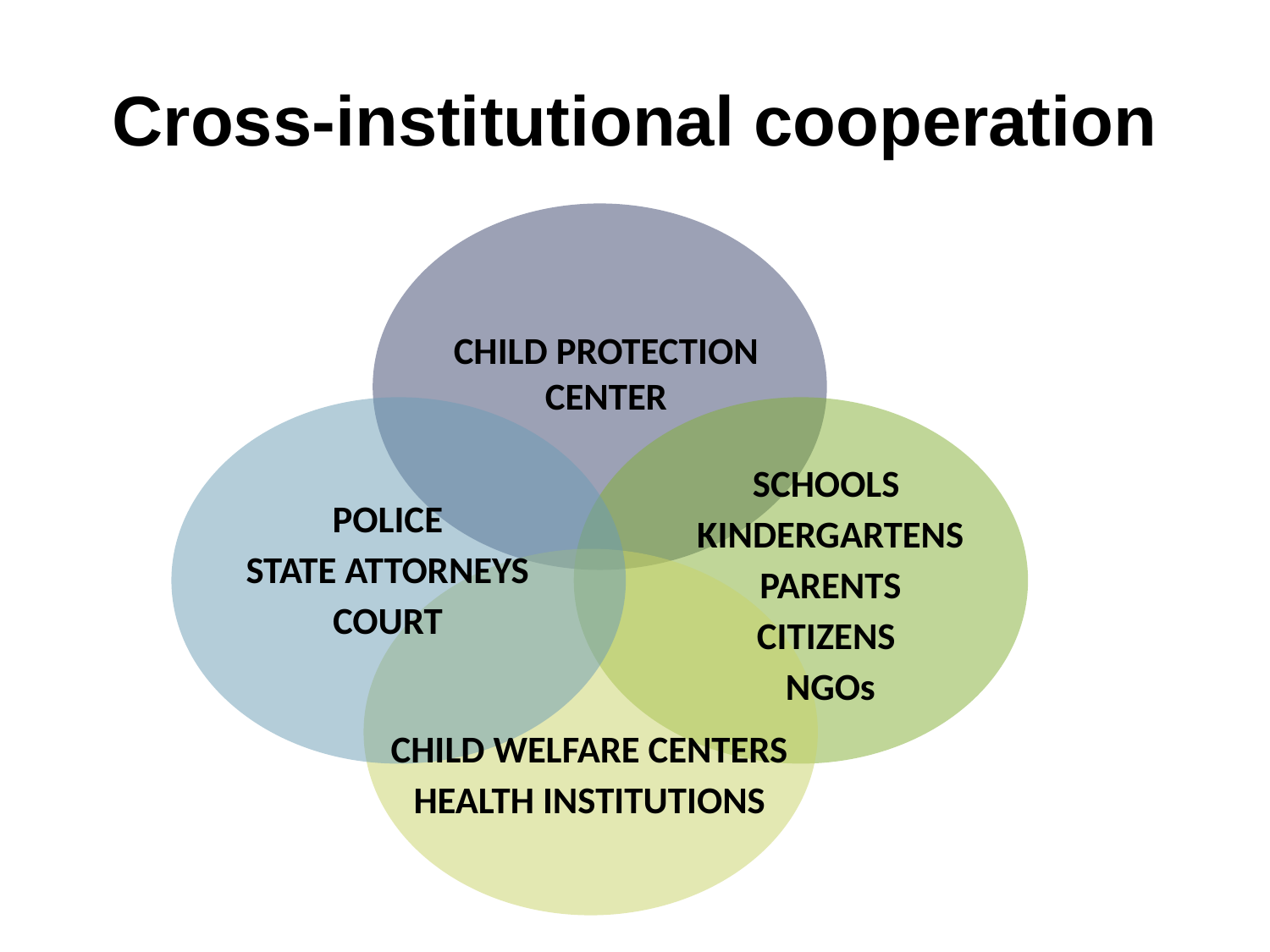

# Cross-institutional cooperation

CHILD PROTECTION CENTER

SCHOOLS
KINDERGARTENS
PARENTS
CITIZENS
NGOs
POLICE
STATE ATTORNEYS
COURT

CHILD WELFARE CENTERS
HEALTH INSTITUTIONS